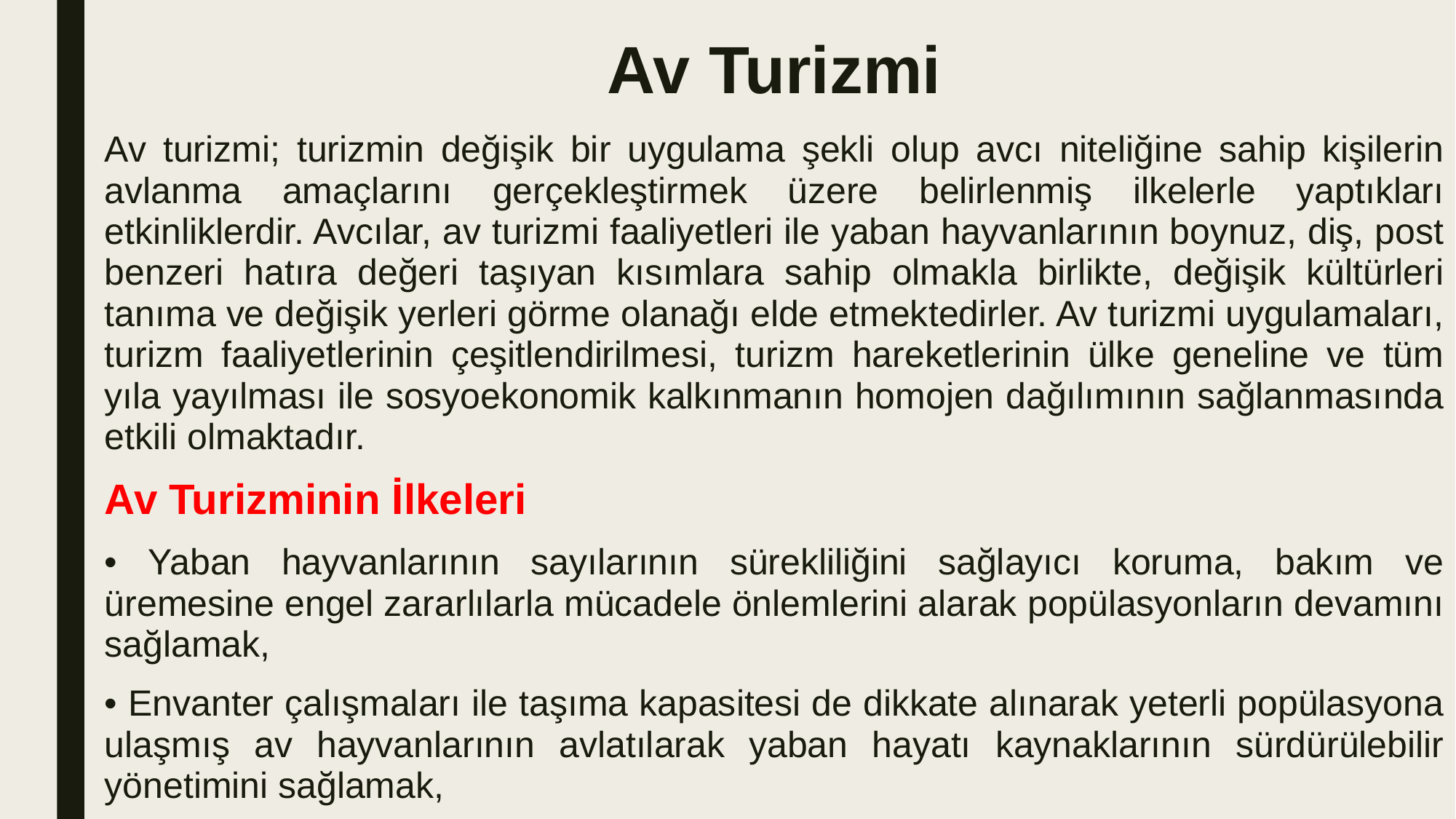

# Av Turizmi
Av turizmi; turizmin değişik bir uygulama şekli olup avcı niteliğine sahip kişilerin avlanma amaçlarını gerçekleştirmek üzere belirlenmiş ilkelerle yaptıkları etkinliklerdir. Avcılar, av turizmi faaliyetleri ile yaban hayvanlarının boynuz, diş, post benzeri hatıra değeri taşıyan kısımlara sahip olmakla birlikte, değişik kültürleri tanıma ve değişik yerleri görme olanağı elde etmektedirler. Av turizmi uygulamaları, turizm faaliyetlerinin çeşitlendirilmesi, turizm hareketlerinin ülke geneline ve tüm yıla yayılması ile sosyoekonomik kalkınmanın homojen dağılımının sağlanmasında etkili olmaktadır.
Av Turizminin İlkeleri
• Yaban hayvanlarının sayılarının sürekliliğini sağlayıcı koruma, bakım ve üremesine engel zararlılarla mücadele önlemlerini alarak popülasyonların devamını sağlamak,
• Envanter çalışmaları ile taşıma kapasitesi de dikkate alınarak yeterli popülasyona ulaşmış av hayvanlarının avlatılarak yaban hayatı kaynaklarının sürdürülebilir yönetimini sağlamak,